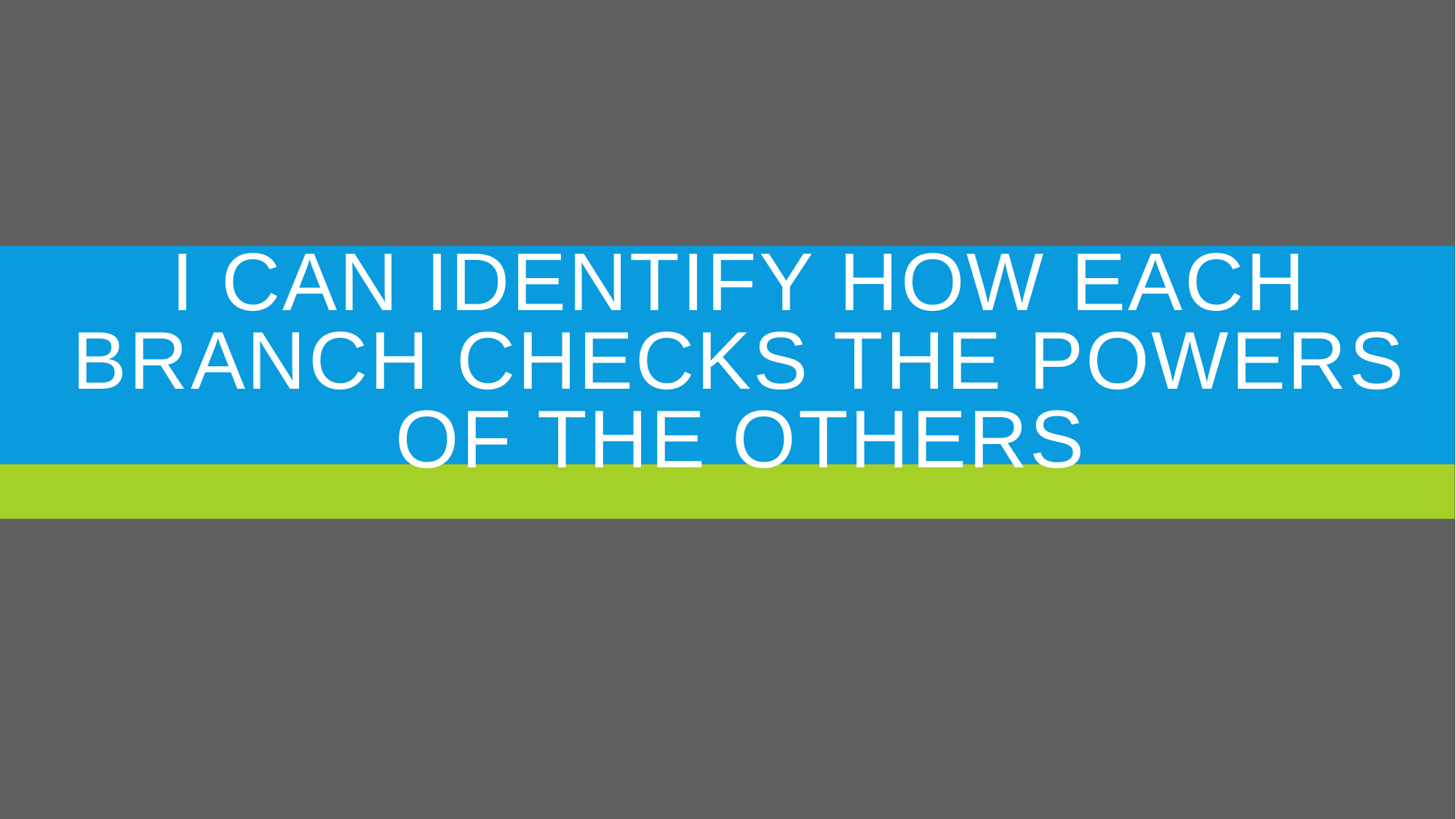

# I can identify how each branch checks the powers of the others